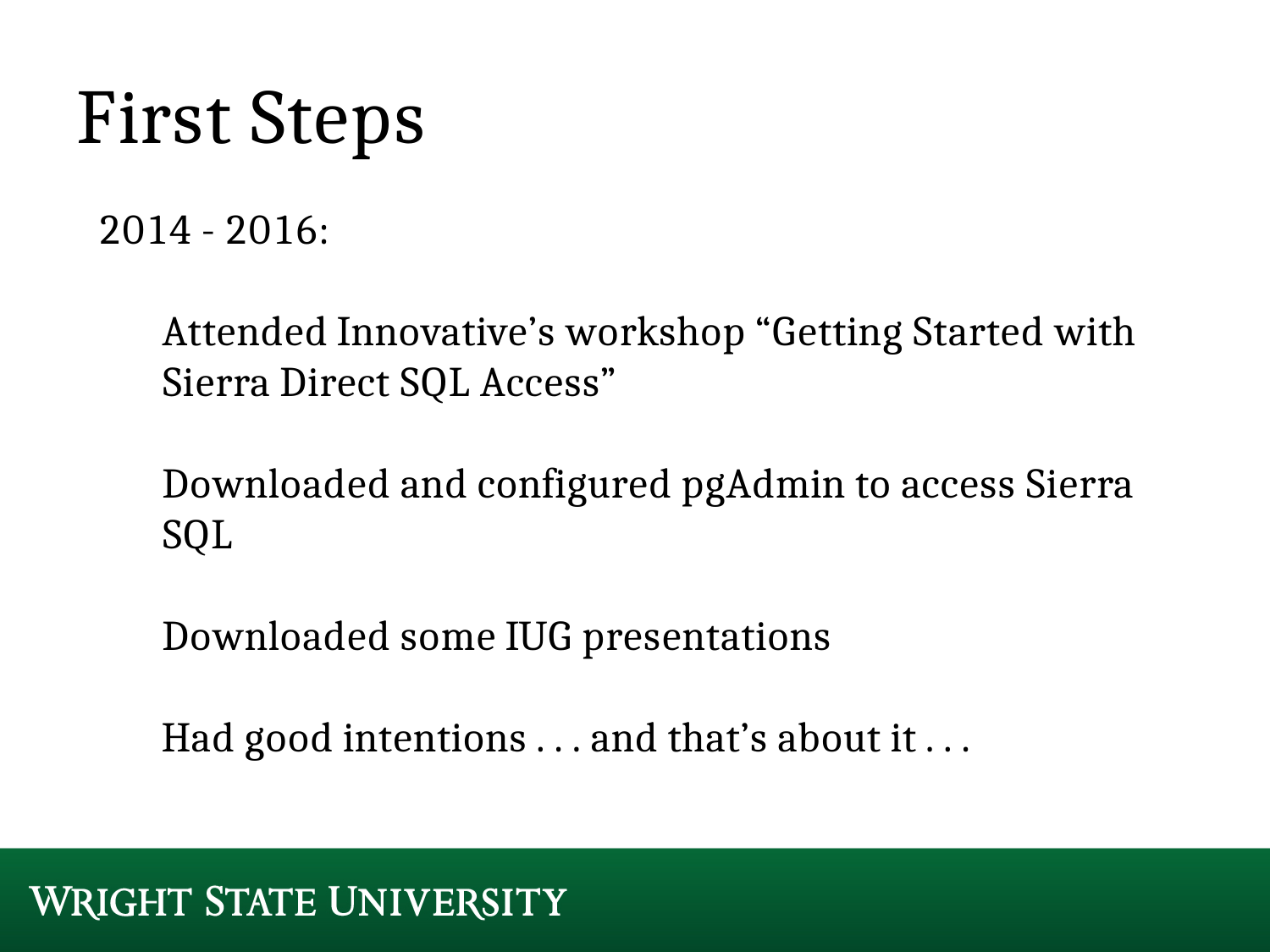

# First Steps
2014 - 2016:

Attended Innovative’s workshop “Getting Started with Sierra Direct SQL Access”

Downloaded and configured pgAdmin to access Sierra SQL

Downloaded some IUG presentations

Had good intentions . . . and that’s about it . . .